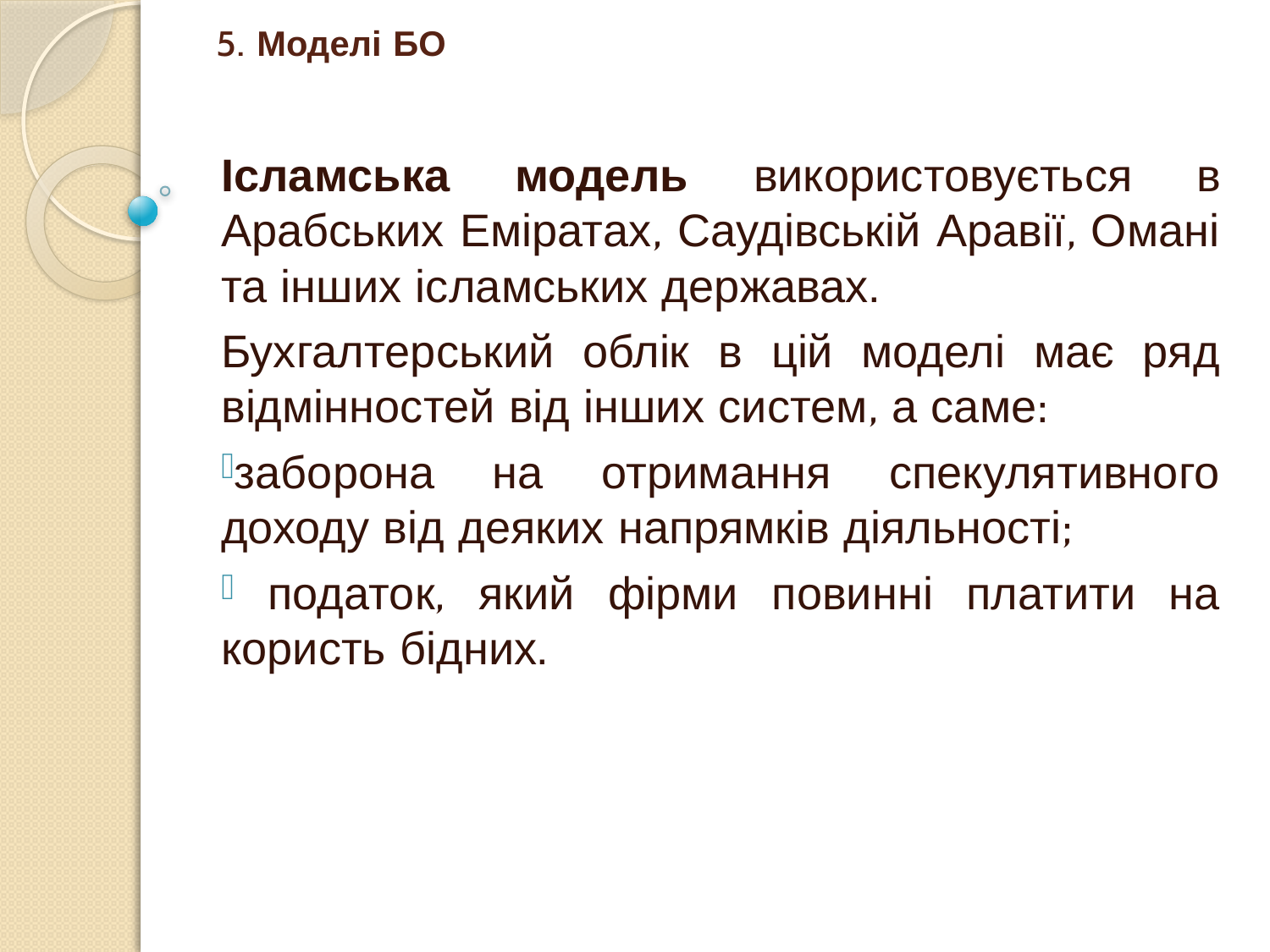

# 5. Моделі БО

Ісламська модель використовується в Арабських Еміратах, Саудівській Аравії, Омані та інших ісламських державах.
Бухгалтерський облік в цій моделі має ряд відмінностей від інших систем, а саме:
заборона на отримання спекулятивного доходу від деяких напрямків діяльності;
 податок, який фірми повинні платити на користь бідних.